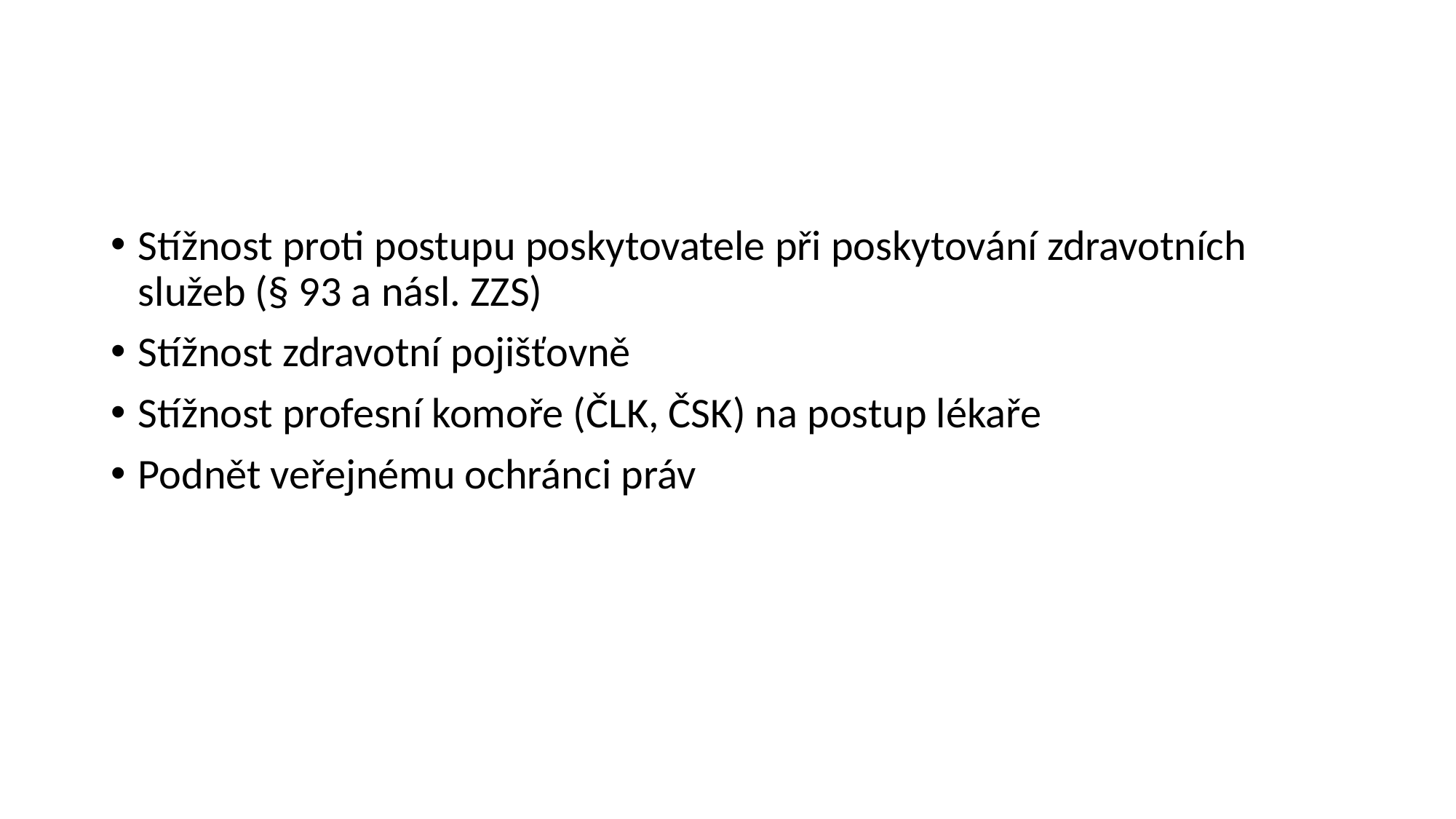

#
Stížnost proti postupu poskytovatele při poskytování zdravotních služeb (§ 93 a násl. ZZS)
Stížnost zdravotní pojišťovně
Stížnost profesní komoře (ČLK, ČSK) na postup lékaře
Podnět veřejnému ochránci práv